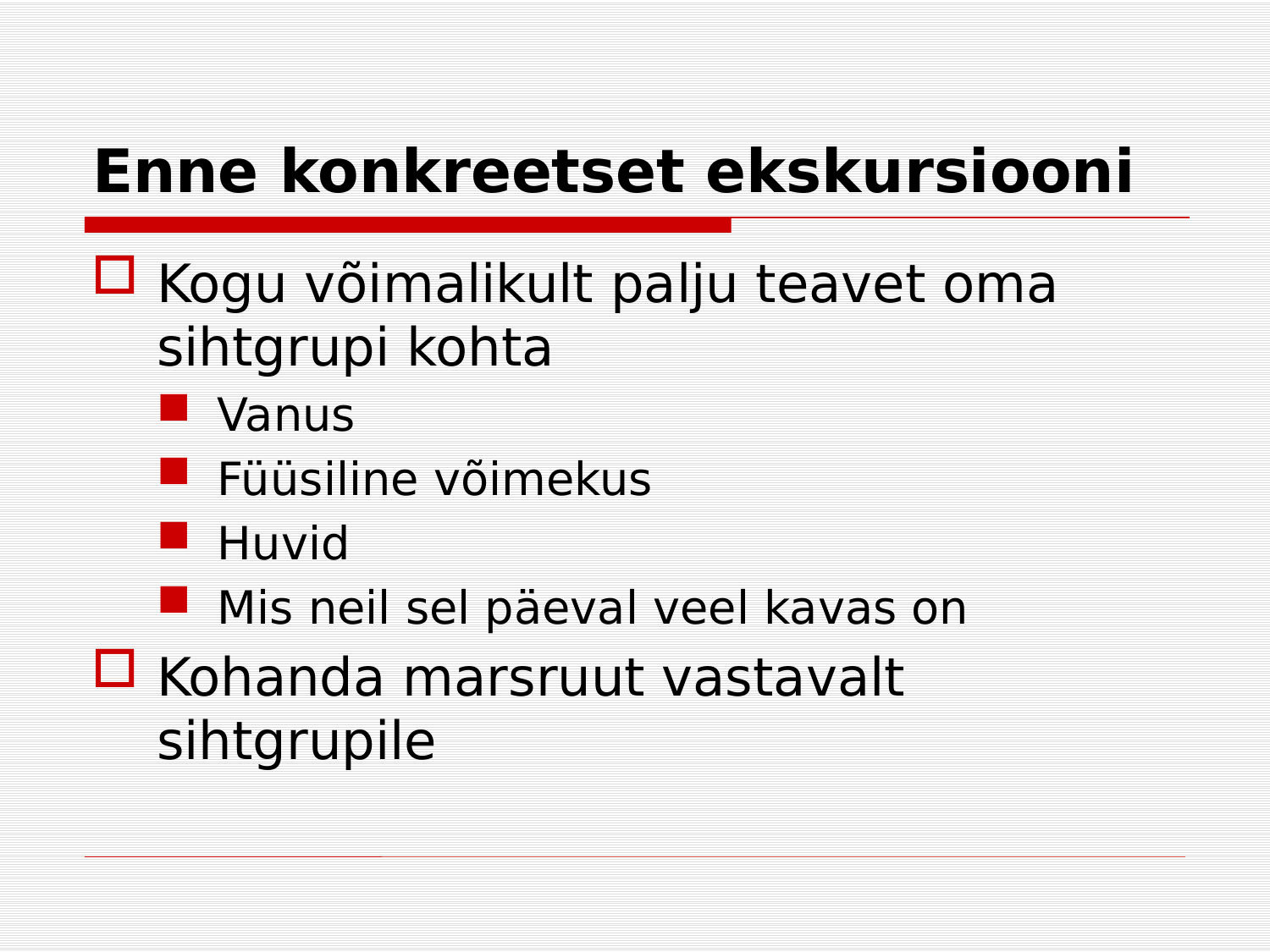

# Enne konkreetset ekskursiooni
Kogu võimalikult palju teavet oma sihtgrupi kohta
Vanus
Füüsiline võimekus
Huvid
Mis neil sel päeval veel kavas on
Kohanda marsruut vastavalt sihtgrupile